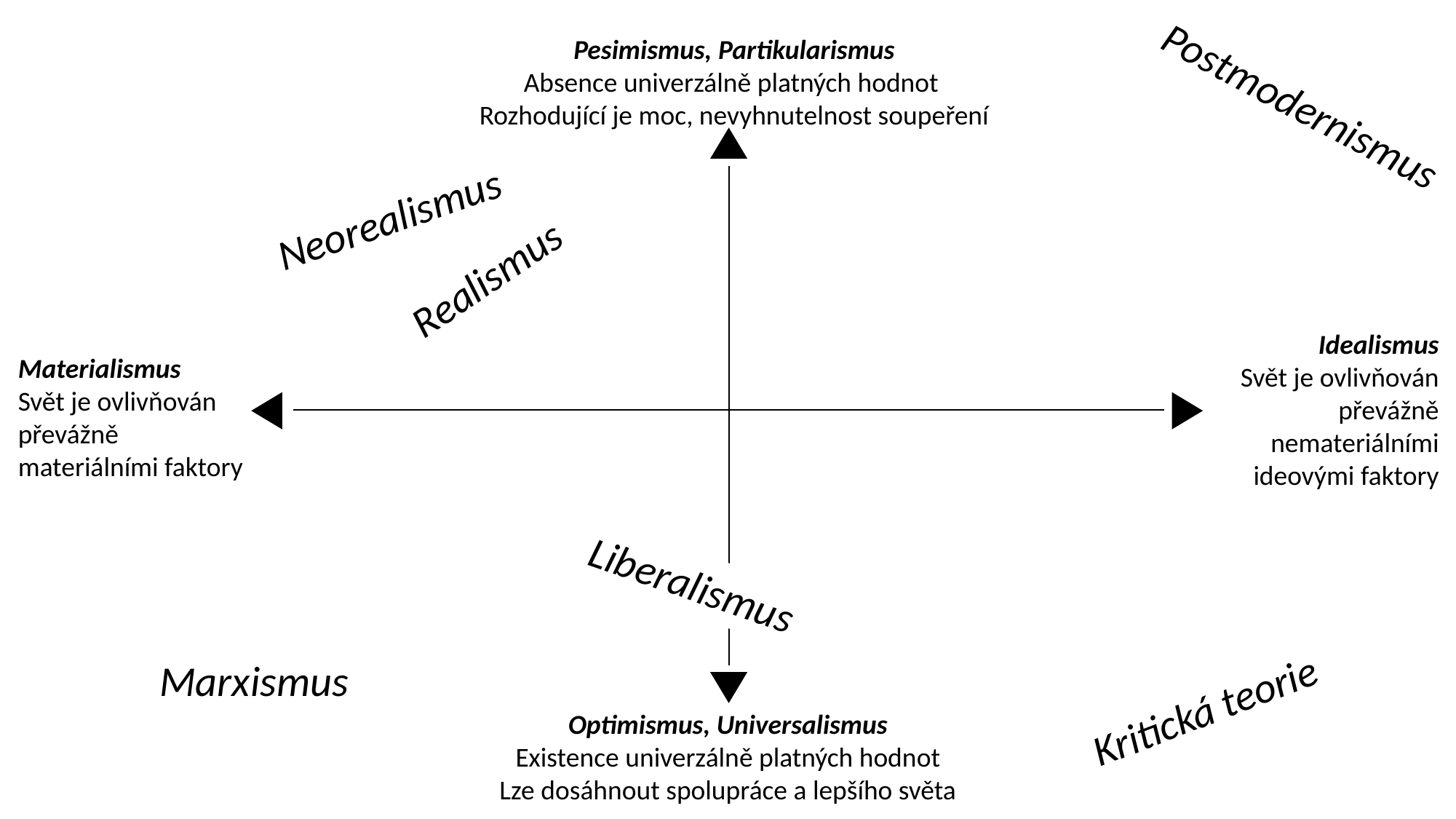

Pesimismus, Partikularismus
Absence univerzálně platných hodnot
Rozhodující je moc, nevyhnutelnost soupeření

Postmodernismus

|  |  |
| --- | --- |
|  |  |
Neorealismus
Realismus
Idealismus
Svět je ovlivňován
převážně
nemateriálními ideovými faktory
Materialismus
Svět je ovlivňován převážně
materiálními faktory

Liberalismus
Marxismus

Kritická teorie
Optimismus, Universalismus
Existence univerzálně platných hodnot
Lze dosáhnout spolupráce a lepšího světa